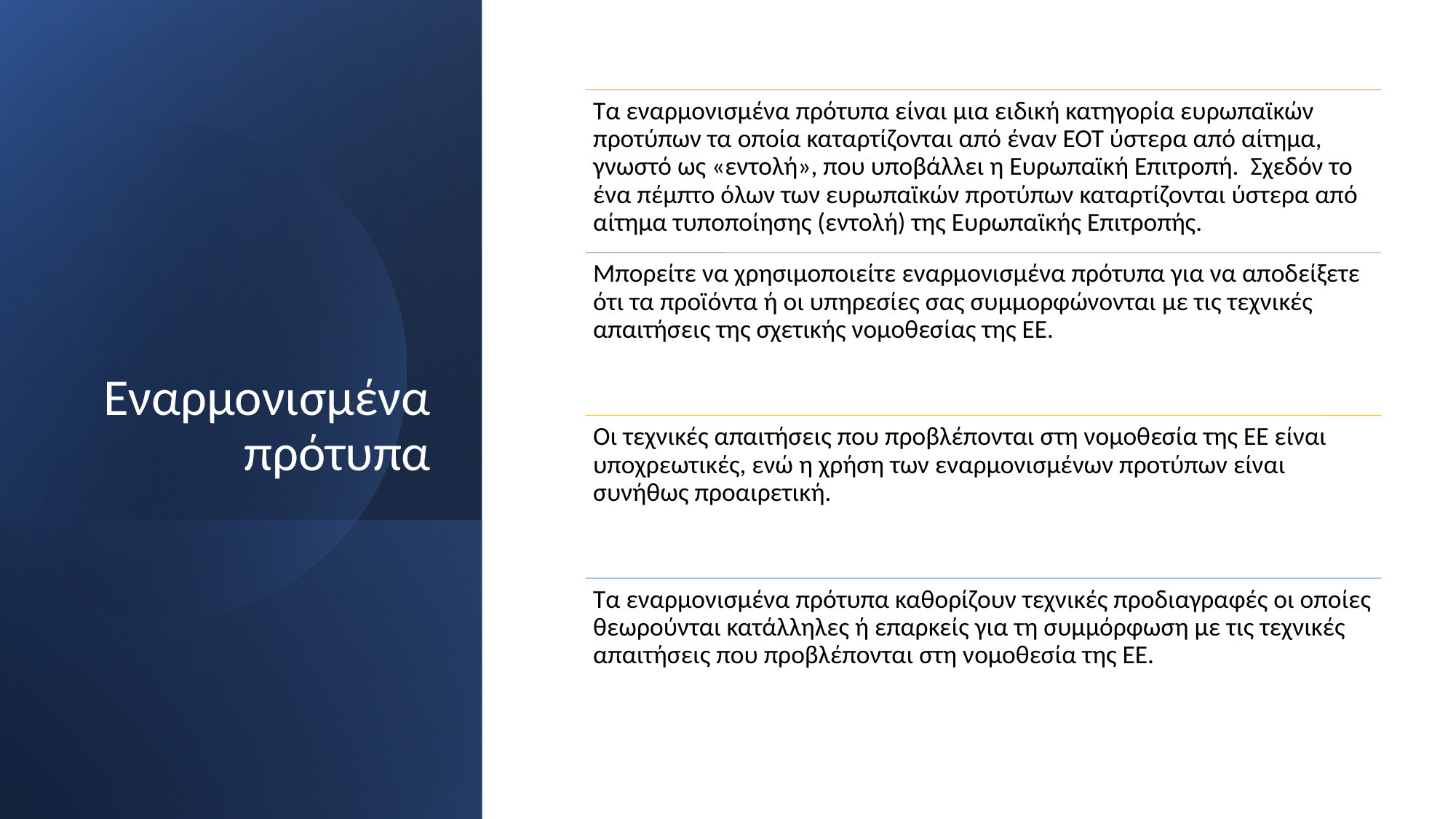

Τα εναρμονισμένα πρότυπα είναι μια ειδική κατηγορία ευρωπαϊκών προτύπων τα οποία καταρτίζονται από έναν ΕΟΤ ύστερα από αίτημα, γνωστό ως «εντολή», που υποβάλλει η Ευρωπαϊκή Επιτροπή.  Σχεδόν το ένα πέμπτο όλων των ευρωπαϊκών προτύπων καταρτίζονται ύστερα από αίτημα τυποποίησης (εντολή) της Ευρωπαϊκής Επιτροπής.
Μπορείτε να χρησιμοποιείτε εναρμονισμένα πρότυπα για να αποδείξετε ότι τα προϊόντα ή οι υπηρεσίες σας συμμορφώνονται με τις τεχνικές απαιτήσεις της σχετικής νομοθεσίας της ΕΕ.
Οι τεχνικές απαιτήσεις που προβλέπονται στη νομοθεσία της ΕΕ είναι υποχρεωτικές, ενώ η χρήση των εναρμονισμένων προτύπων είναι συνήθως προαιρετική.
Τα εναρμονισμένα πρότυπα καθορίζουν τεχνικές προδιαγραφές οι οποίες θεωρούνται κατάλληλες ή επαρκείς για τη συμμόρφωση με τις τεχνικές απαιτήσεις που προβλέπονται στη νομοθεσία της ΕΕ.

# Εναρμονισμένα πρότυπα